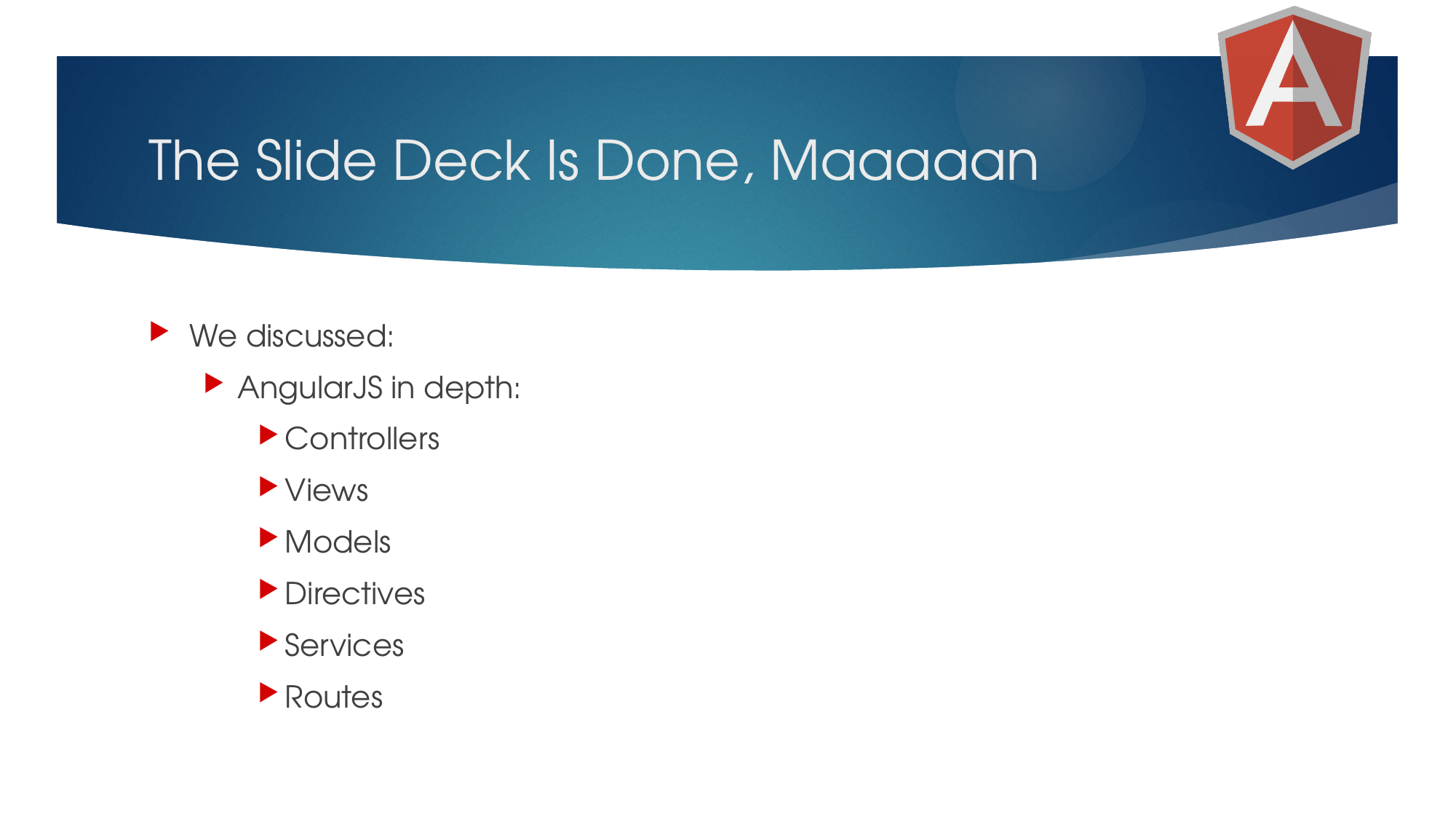

# The Slide Deck Is Done, Maaaaan
We discussed:
AngularJS in depth:
Controllers
Views
Models
Directives
Services
Routes